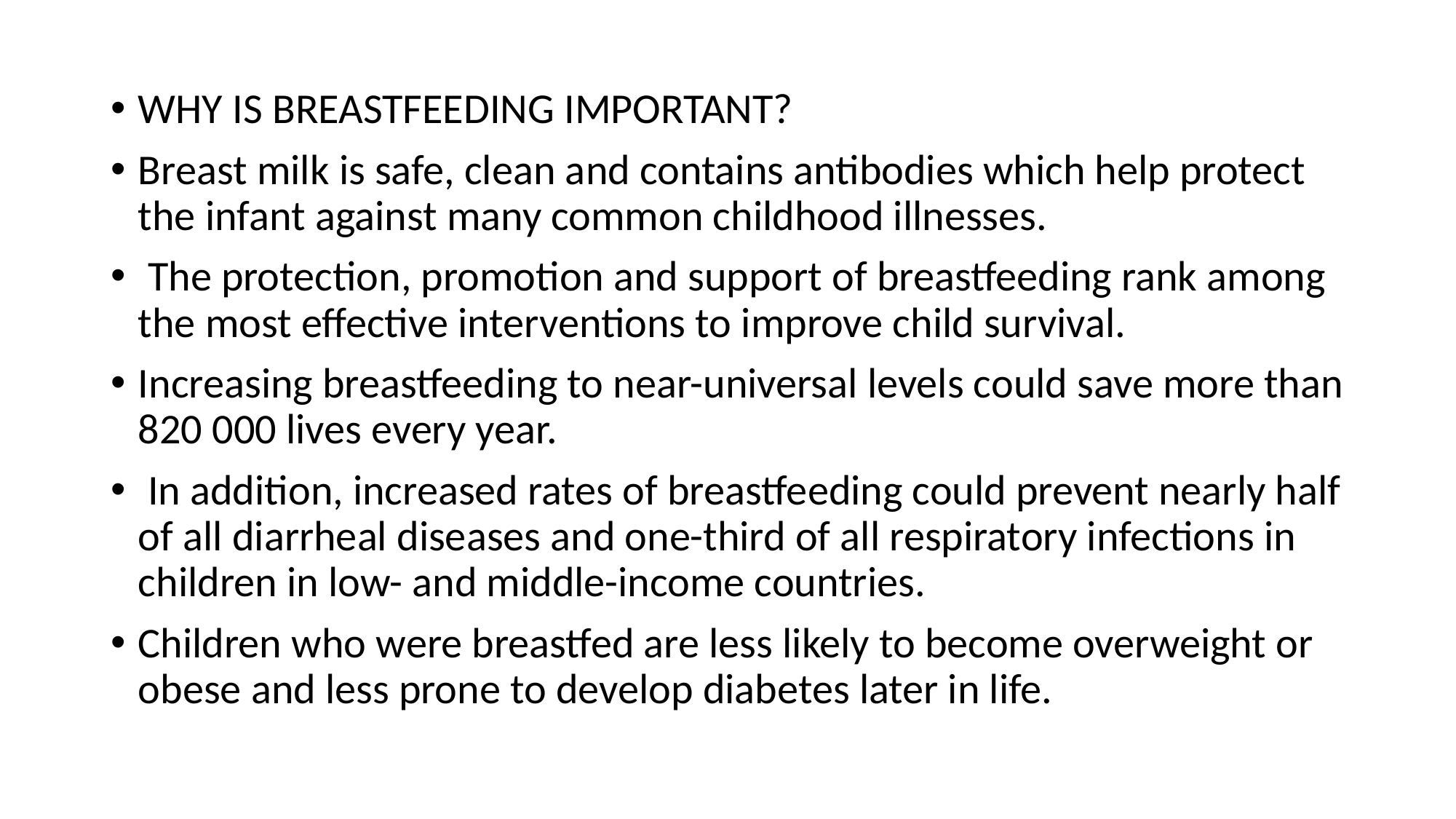

#
WHY IS BREASTFEEDING IMPORTANT?
Breast milk is safe, clean and contains antibodies which help protect the infant against many common childhood illnesses.
 The protection, promotion and support of breastfeeding rank among the most effective interventions to improve child survival.
Increasing breastfeeding to near-universal levels could save more than 820 000 lives every year.
 In addition, increased rates of breastfeeding could prevent nearly half of all diarrheal diseases and one-third of all respiratory infections in children in low- and middle-income countries.
Children who were breastfed are less likely to become overweight or obese and less prone to develop diabetes later in life.